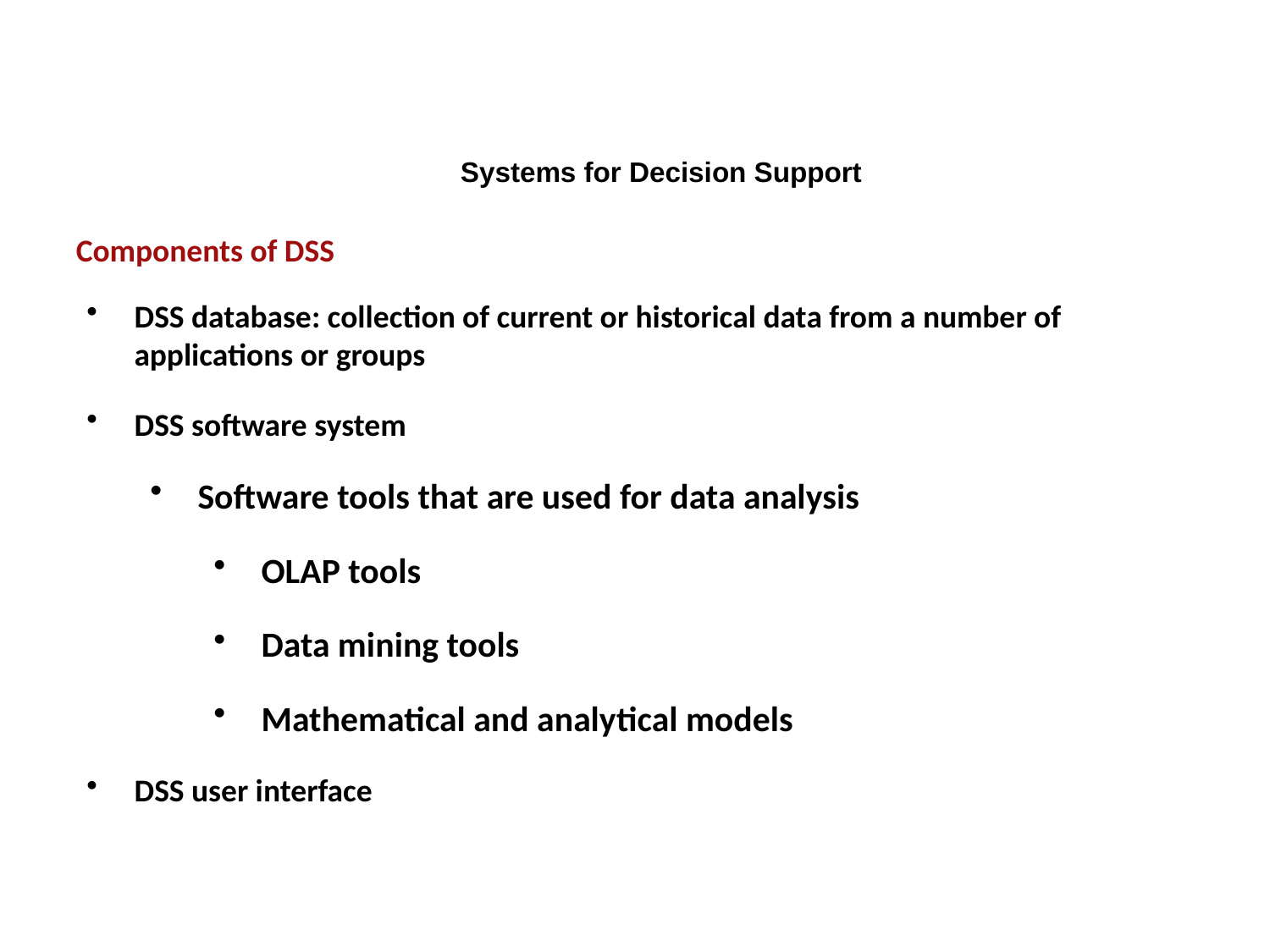

Systems for Decision Support
Components of DSS
DSS database: collection of current or historical data from a number of applications or groups
DSS software system
Software tools that are used for data analysis
OLAP tools
Data mining tools
Mathematical and analytical models
DSS user interface